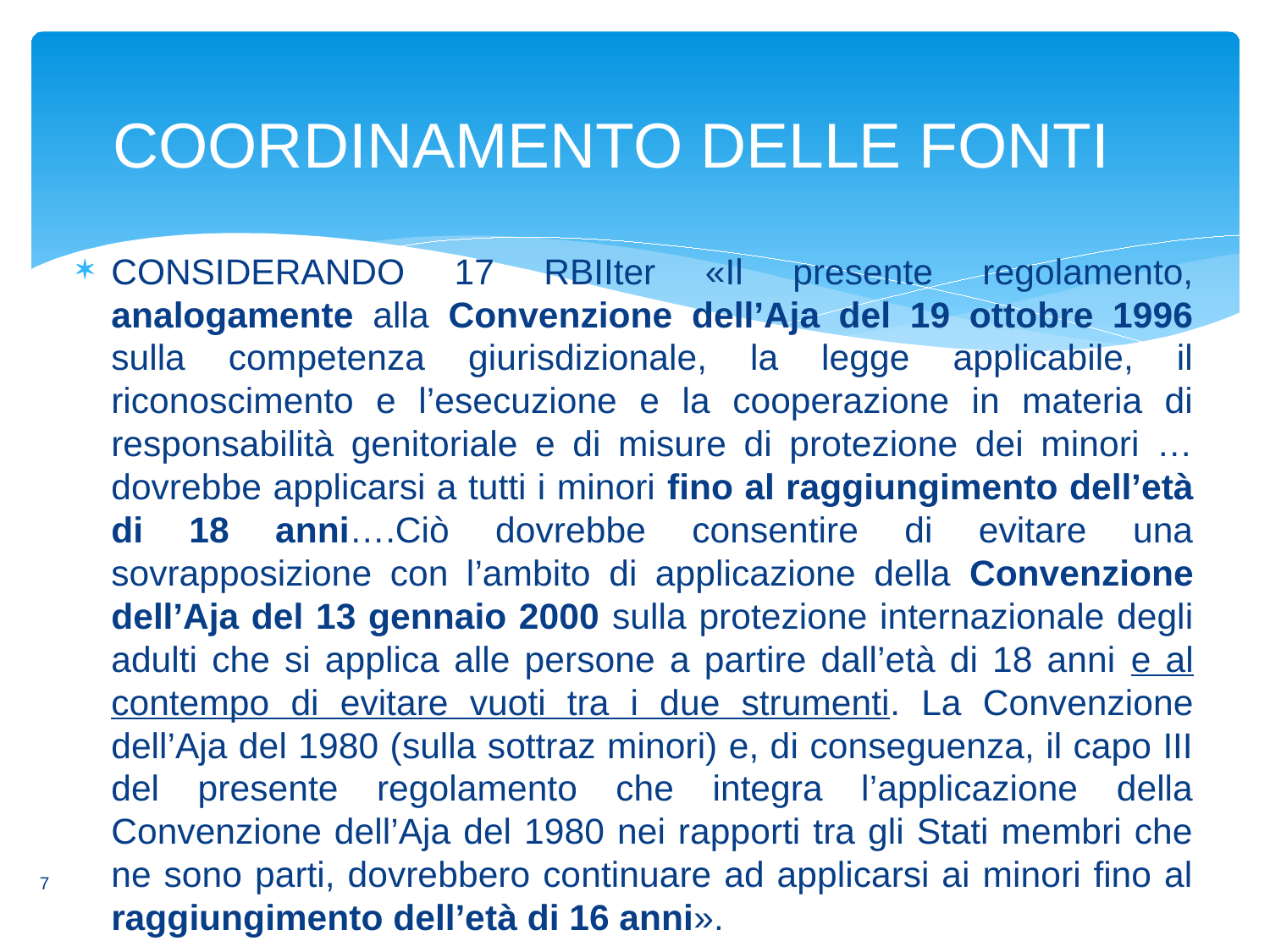

# COORDINAMENTO DELLE FONTI
CONSIDERANDO 17 RBIIter «Il presente regolamento, analogamente alla Convenzione dell’Aja del 19 ottobre 1996 sulla competenza giurisdizionale, la legge applicabile, il riconoscimento e l’esecuzione e la cooperazione in materia di responsabilità genitoriale e di misure di protezione dei minori …dovrebbe applicarsi a tutti i minori fino al raggiungimento dell’età di 18 anni….Ciò dovrebbe consentire di evitare una sovrapposizione con l’ambito di applicazione della Convenzione dell’Aja del 13 gennaio 2000 sulla protezione internazionale degli adulti che si applica alle persone a partire dall’età di 18 anni e al contempo di evitare vuoti tra i due strumenti. La Convenzione dell’Aja del 1980 (sulla sottraz minori) e, di conseguenza, il capo III del presente regolamento che integra l’applicazione della Convenzione dell’Aja del 1980 nei rapporti tra gli Stati membri che ne sono parti, dovrebbero continuare ad applicarsi ai minori fino al raggiungimento dell’età di 16 anni».

7

7